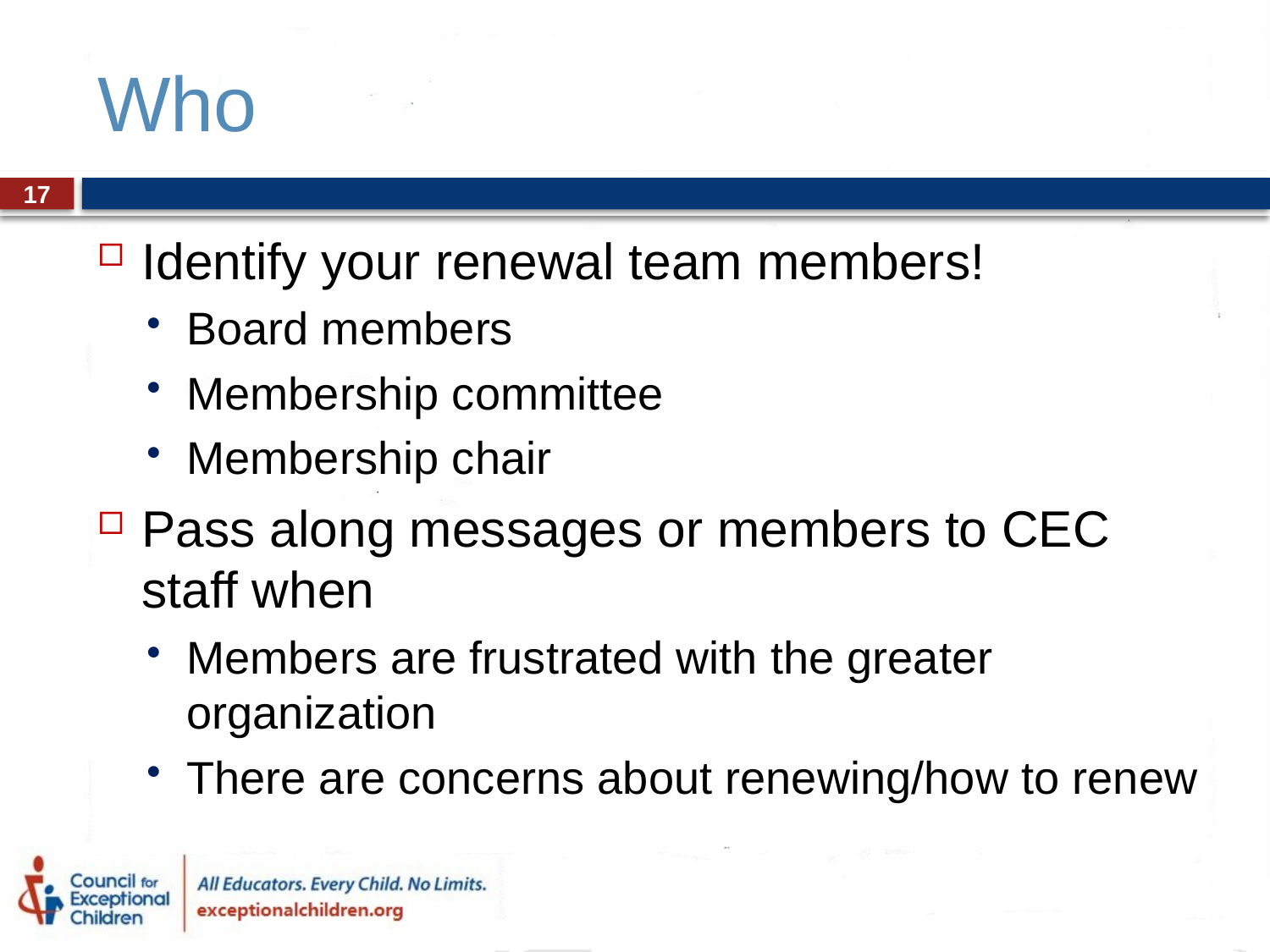

# Who
17
Identify your renewal team members!
Board members
Membership committee
Membership chair
Pass along messages or members to CEC staff when
Members are frustrated with the greater organization
There are concerns about renewing/how to renew